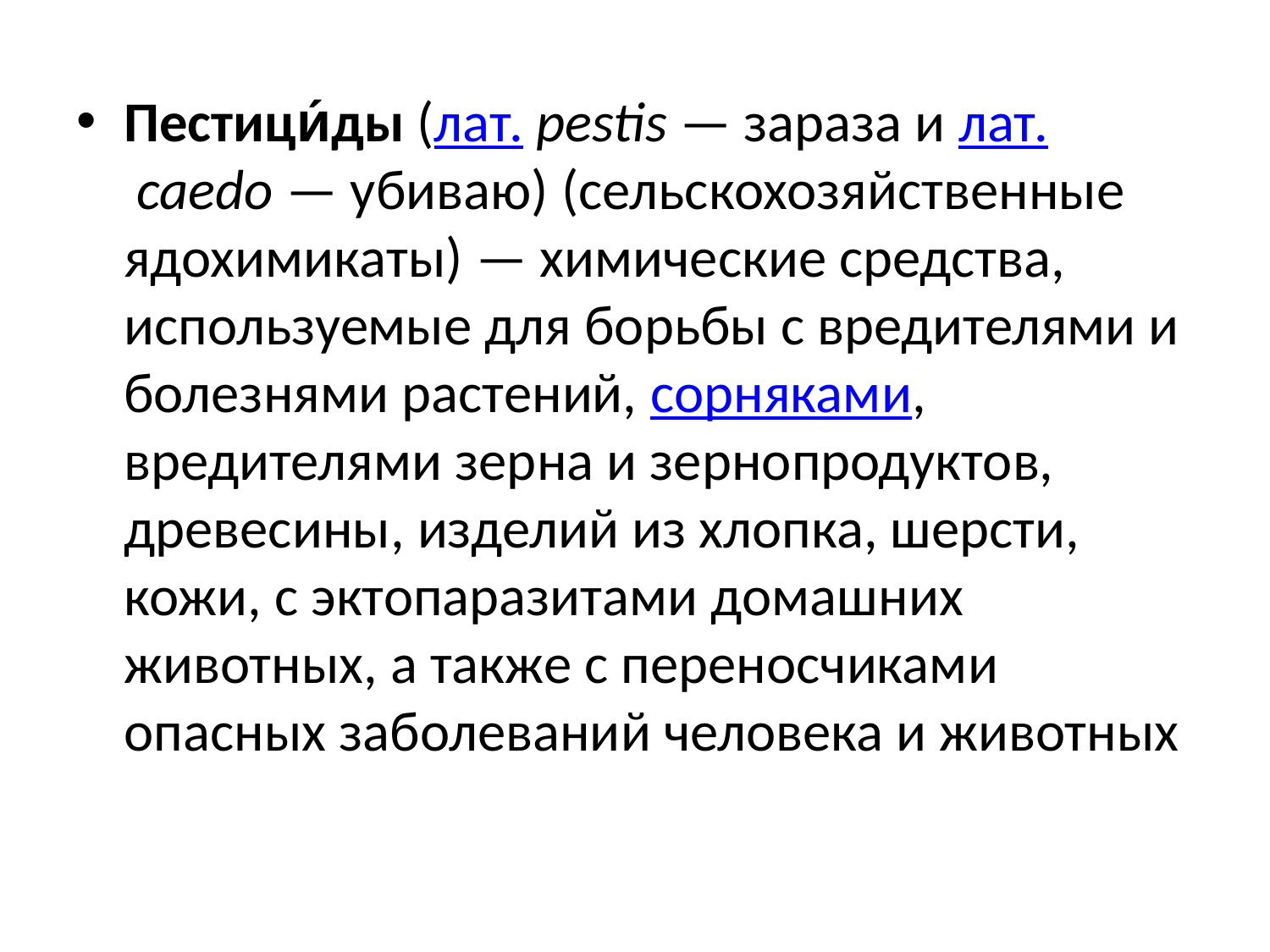

#
Пестици́ды (лат. pestis — зараза и лат. caedo — убиваю) (сельскохозяйственные ядохимикаты) — химические средства, используемые для борьбы с вредителями и болезнями растений, сорняками, вредителями зерна и зернопродуктов, древесины, изделий из хлопка, шерсти, кожи, с эктопаразитами домашних животных, а также с переносчиками опасных заболеваний человека и животных